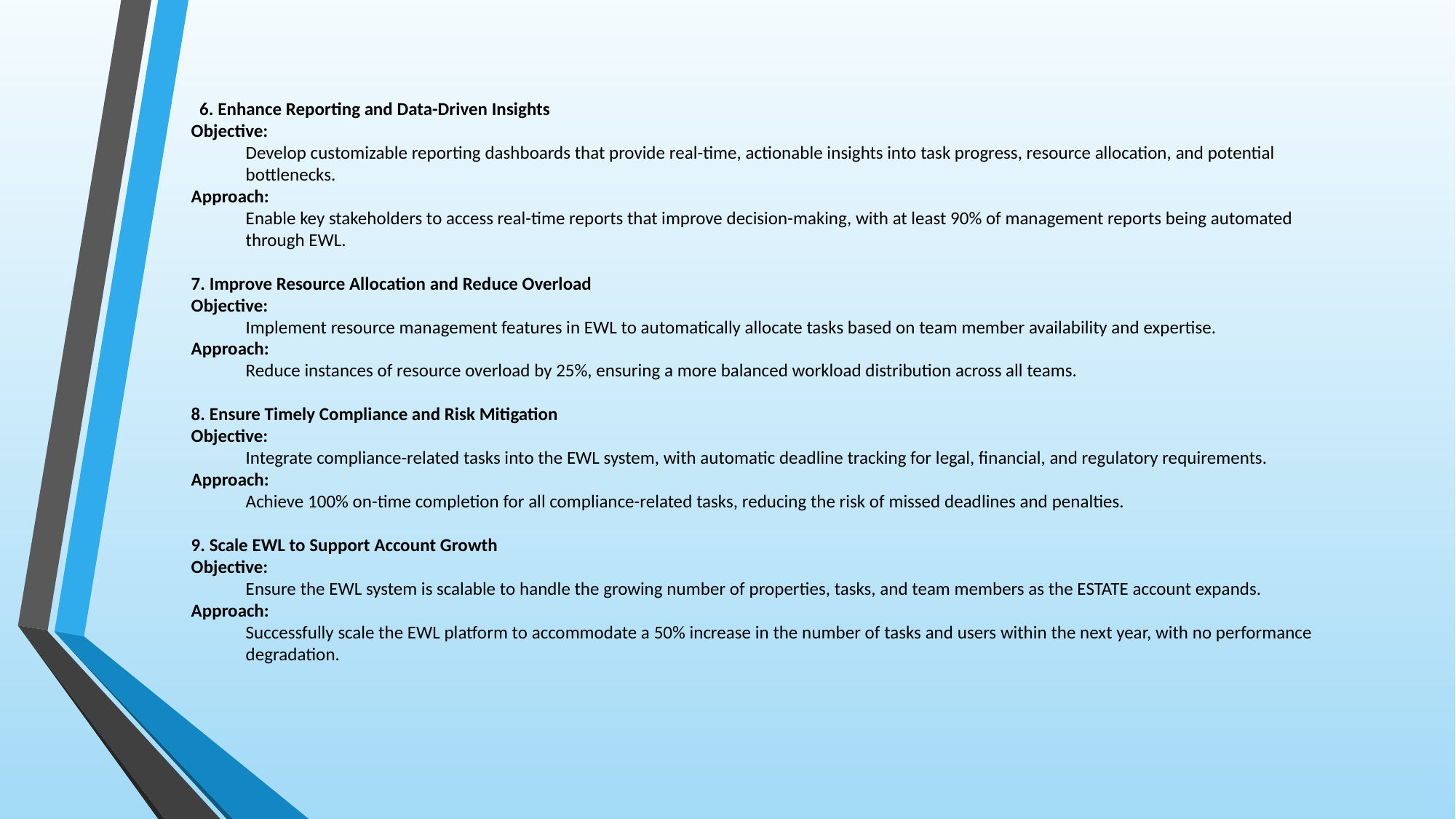

6. Enhance Reporting and Data-Driven Insights
Objective:
Develop customizable reporting dashboards that provide real-time, actionable insights into task progress, resource allocation, and potential bottlenecks.
Approach:
Enable key stakeholders to access real-time reports that improve decision-making, with at least 90% of management reports being automated through EWL.

7. Improve Resource Allocation and Reduce Overload
Objective:
Implement resource management features in EWL to automatically allocate tasks based on team member availability and expertise.
Approach:
Reduce instances of resource overload by 25%, ensuring a more balanced workload distribution across all teams.

8. Ensure Timely Compliance and Risk Mitigation
Objective:
Integrate compliance-related tasks into the EWL system, with automatic deadline tracking for legal, financial, and regulatory requirements.
Approach:
Achieve 100% on-time completion for all compliance-related tasks, reducing the risk of missed deadlines and penalties.

9. Scale EWL to Support Account Growth
Objective:
Ensure the EWL system is scalable to handle the growing number of properties, tasks, and team members as the ESTATE account expands.
Approach:
Successfully scale the EWL platform to accommodate a 50% increase in the number of tasks and users within the next year, with no performance degradation.